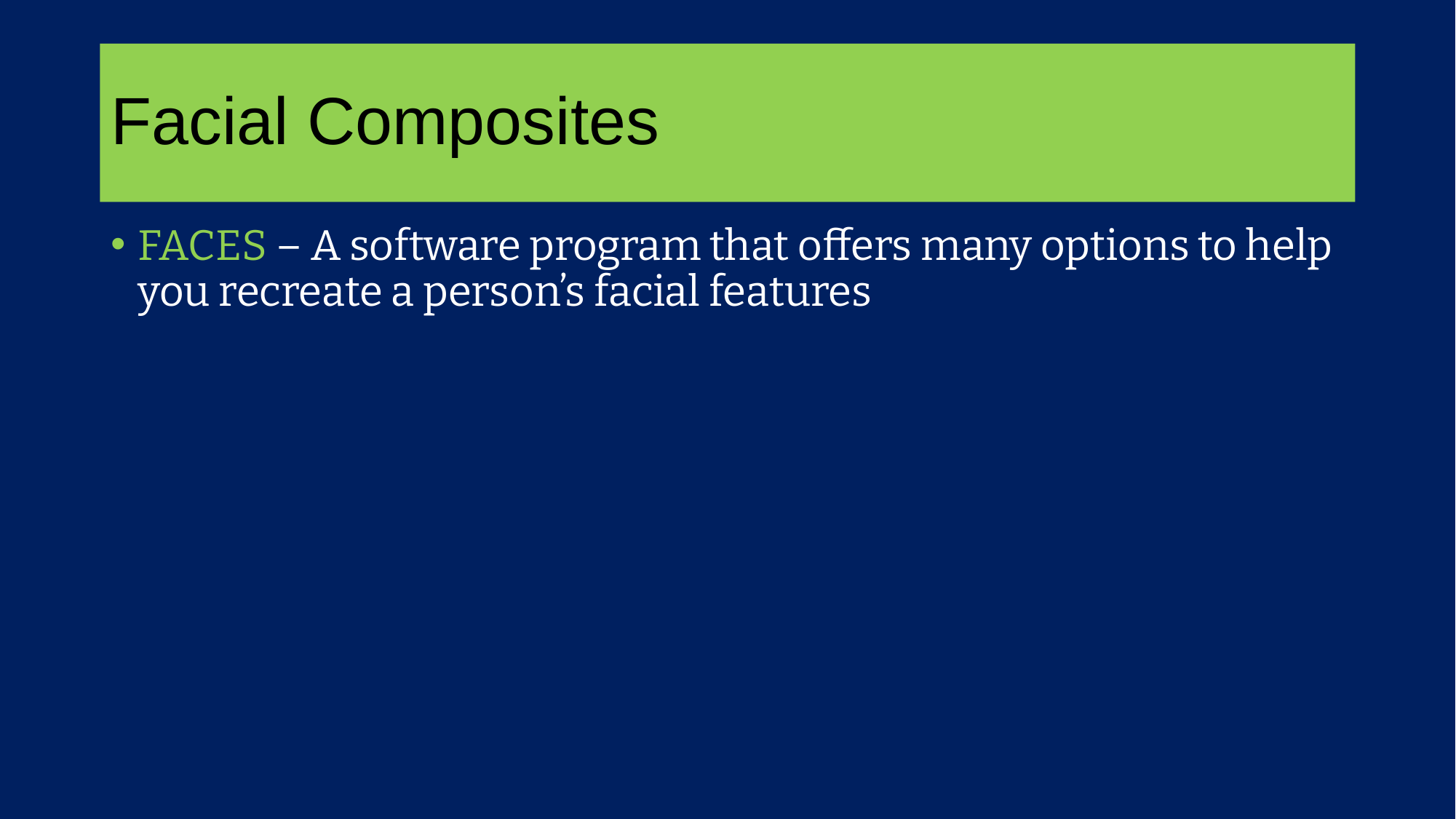

# Facial Composites
FACES – A software program that offers many options to help you recreate a person’s facial features